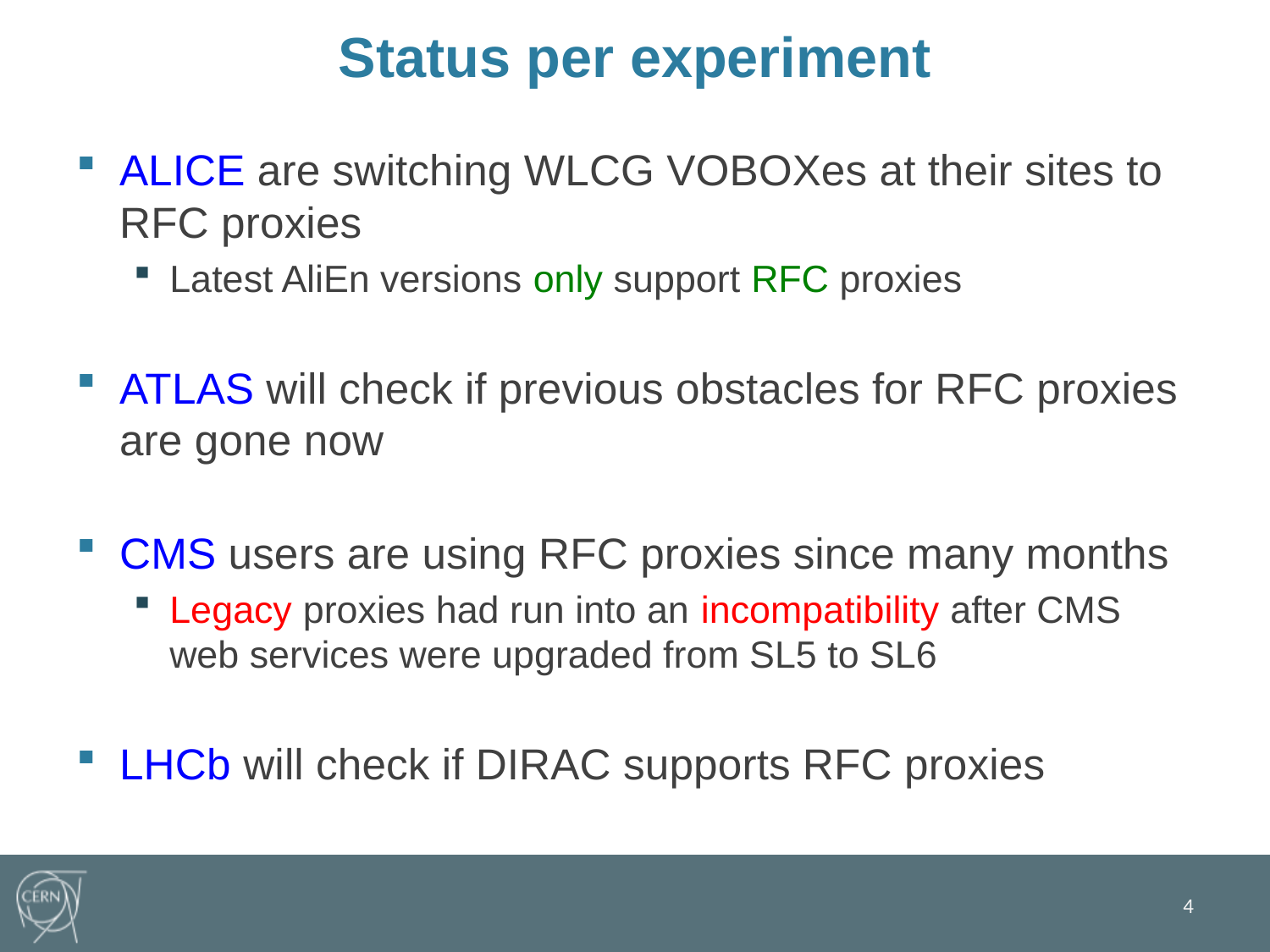

# Status per experiment
ALICE are switching WLCG VOBOXes at their sites to RFC proxies
Latest AliEn versions only support RFC proxies

ATLAS will check if previous obstacles for RFC proxies are gone now

CMS users are using RFC proxies since many months
Legacy proxies had run into an incompatibility after CMS web services were upgraded from SL5 to SL6

LHCb will check if DIRAC supports RFC proxies
4